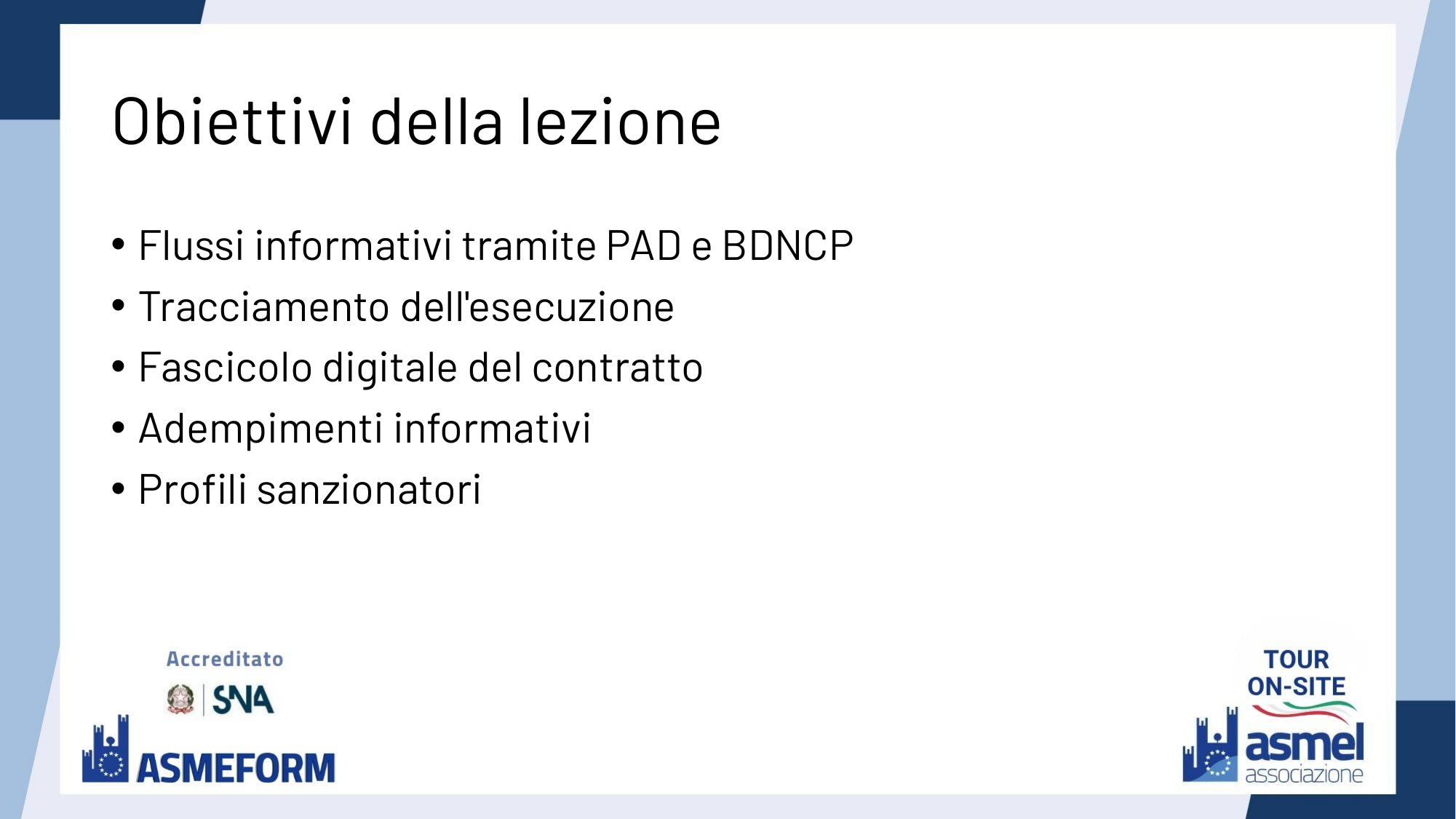

# Obiettivi della lezione
Flussi informativi tramite PAD e BDNCP
Tracciamento dell'esecuzione
Fascicolo digitale del contratto
Adempimenti informativi
Profili sanzionatori